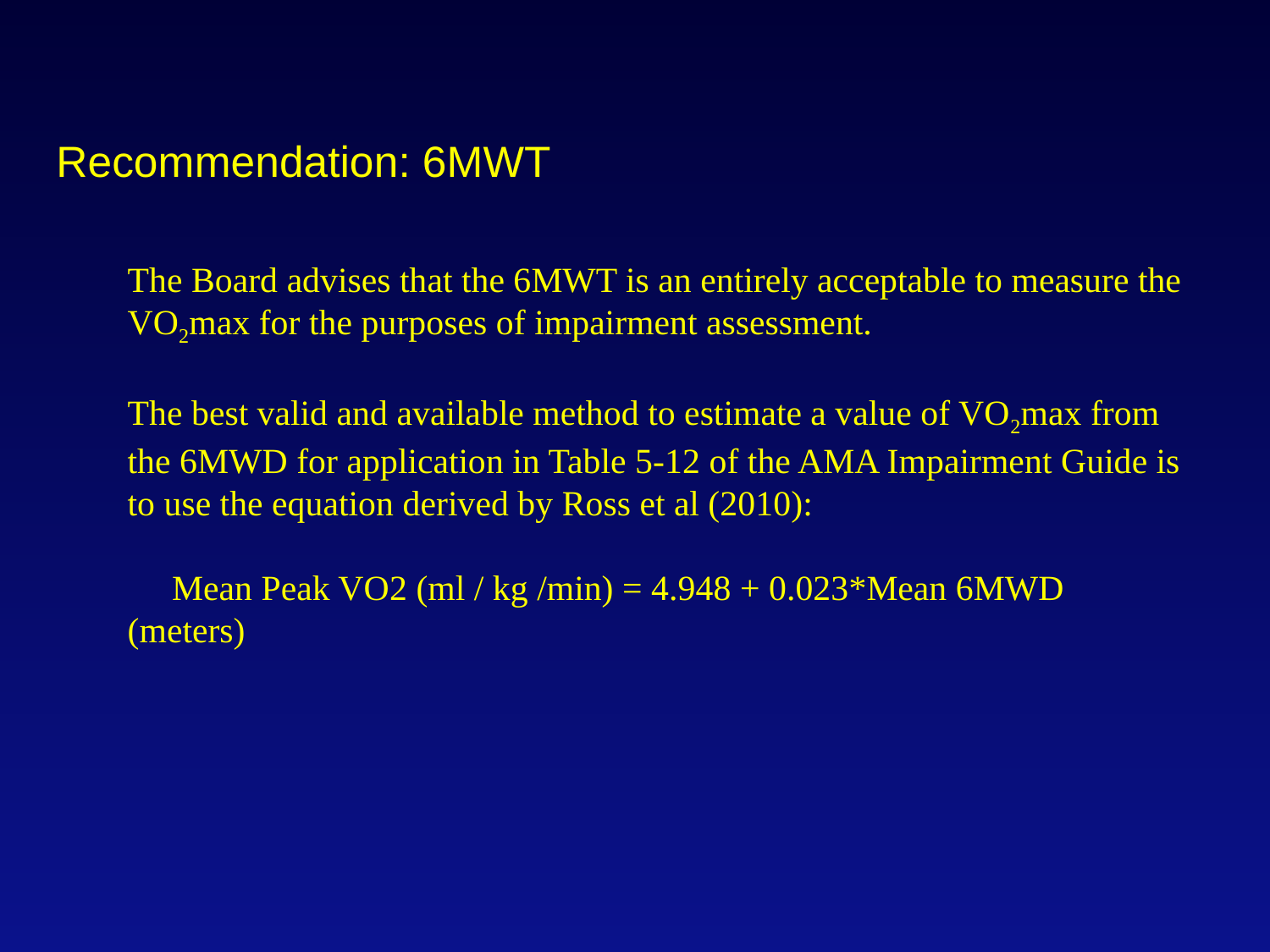

# Recommendation: 6MWT
The Board advises that the 6MWT is an entirely acceptable to measure the VO2max for the purposes of impairment assessment.

The best valid and available method to estimate a value of VO2max from the 6MWD for application in Table 5-12 of the AMA Impairment Guide is to use the equation derived by Ross et al (2010):

     Mean Peak VO2 (ml / kg /min) = 4.948 + 0.023*Mean 6MWD (meters)